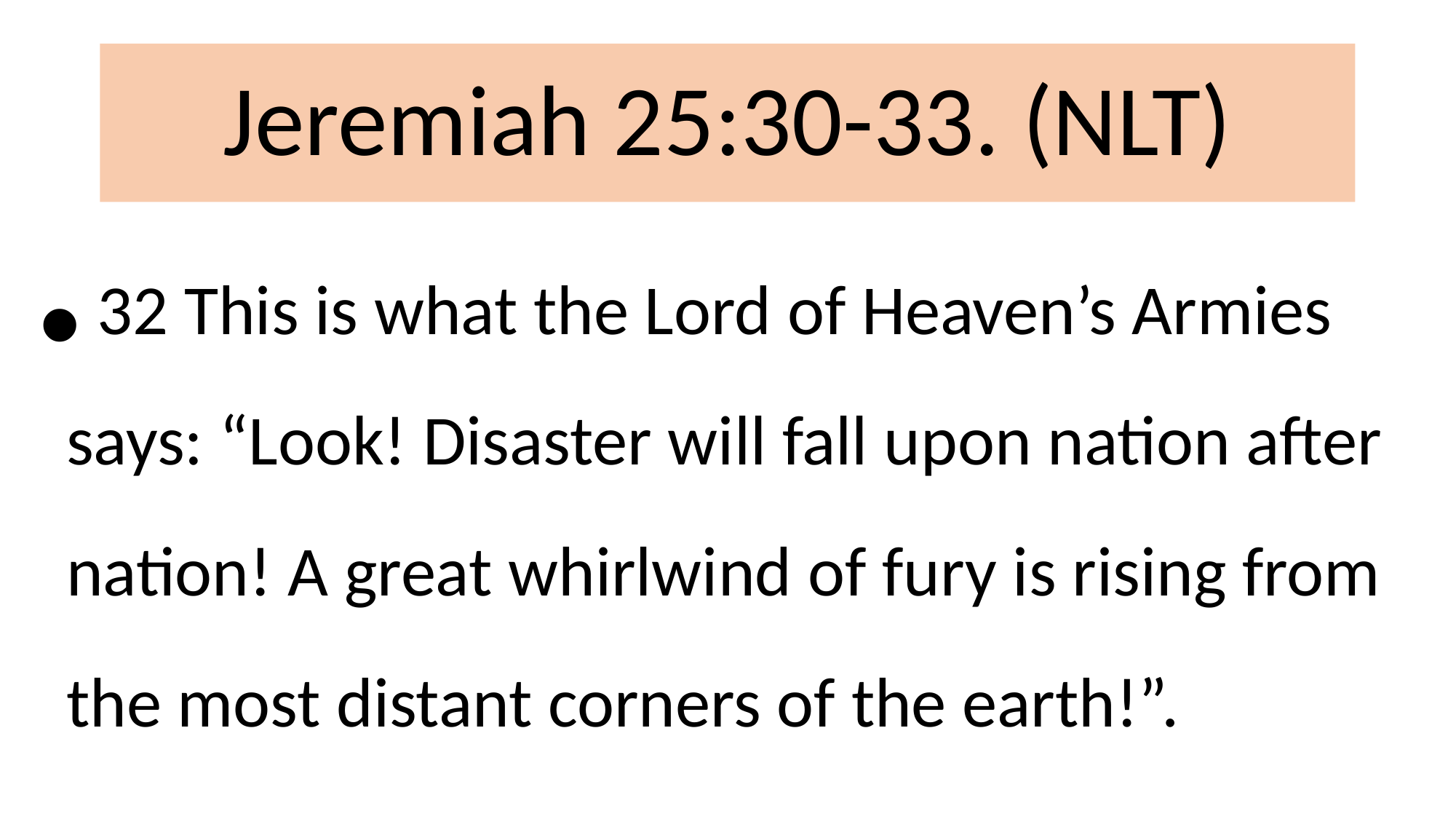

# Jeremiah 25:30-33. (NLT)
 32 This is what the Lord of Heaven’s Armies says: “Look! Disaster will fall upon nation after nation! A great whirlwind of fury is rising from the most distant corners of the earth!”.